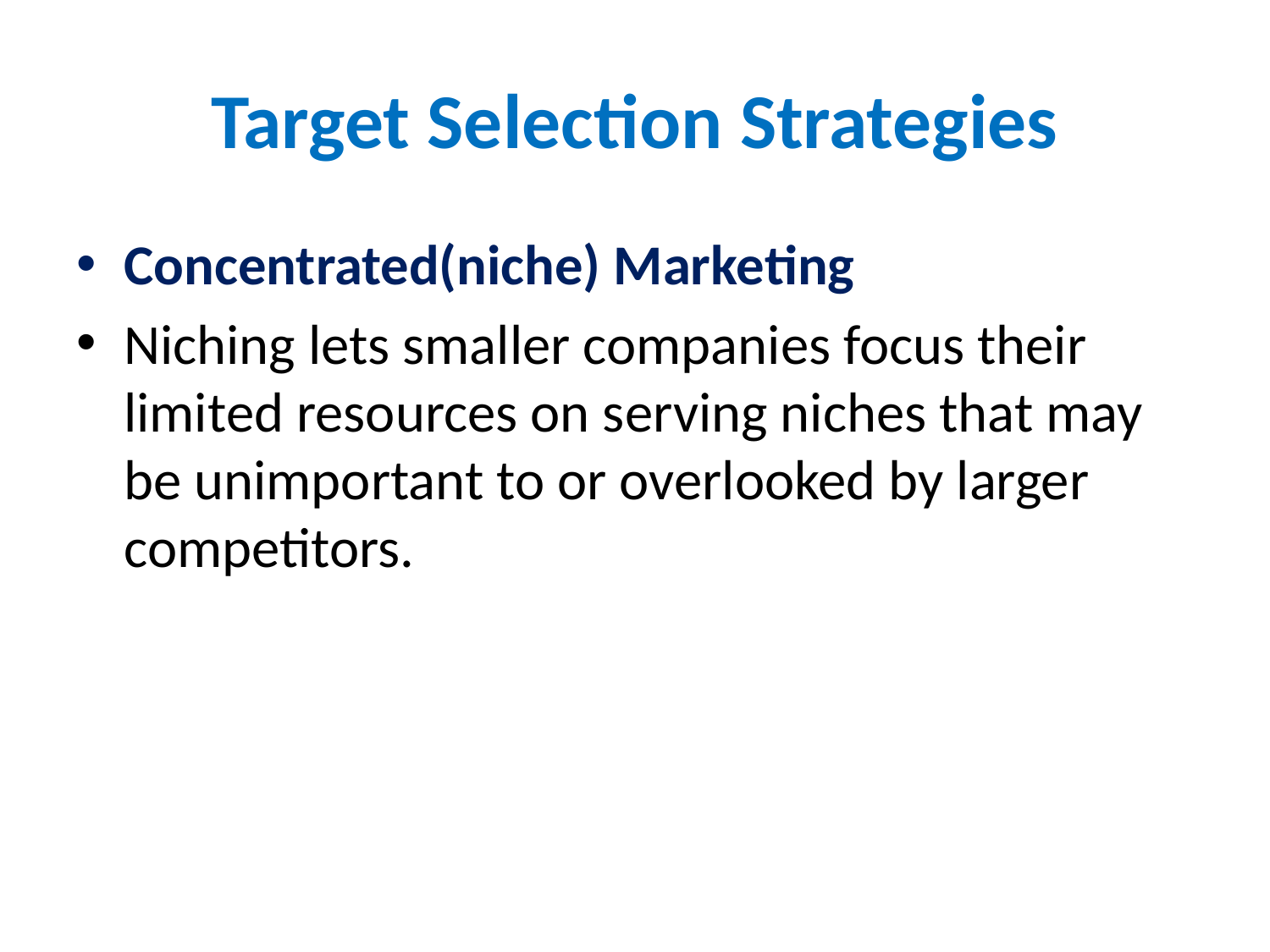

# Target Selection Strategies
Concentrated(niche) Marketing
Niching lets smaller companies focus their limited resources on serving niches that may be unimportant to or overlooked by larger competitors.